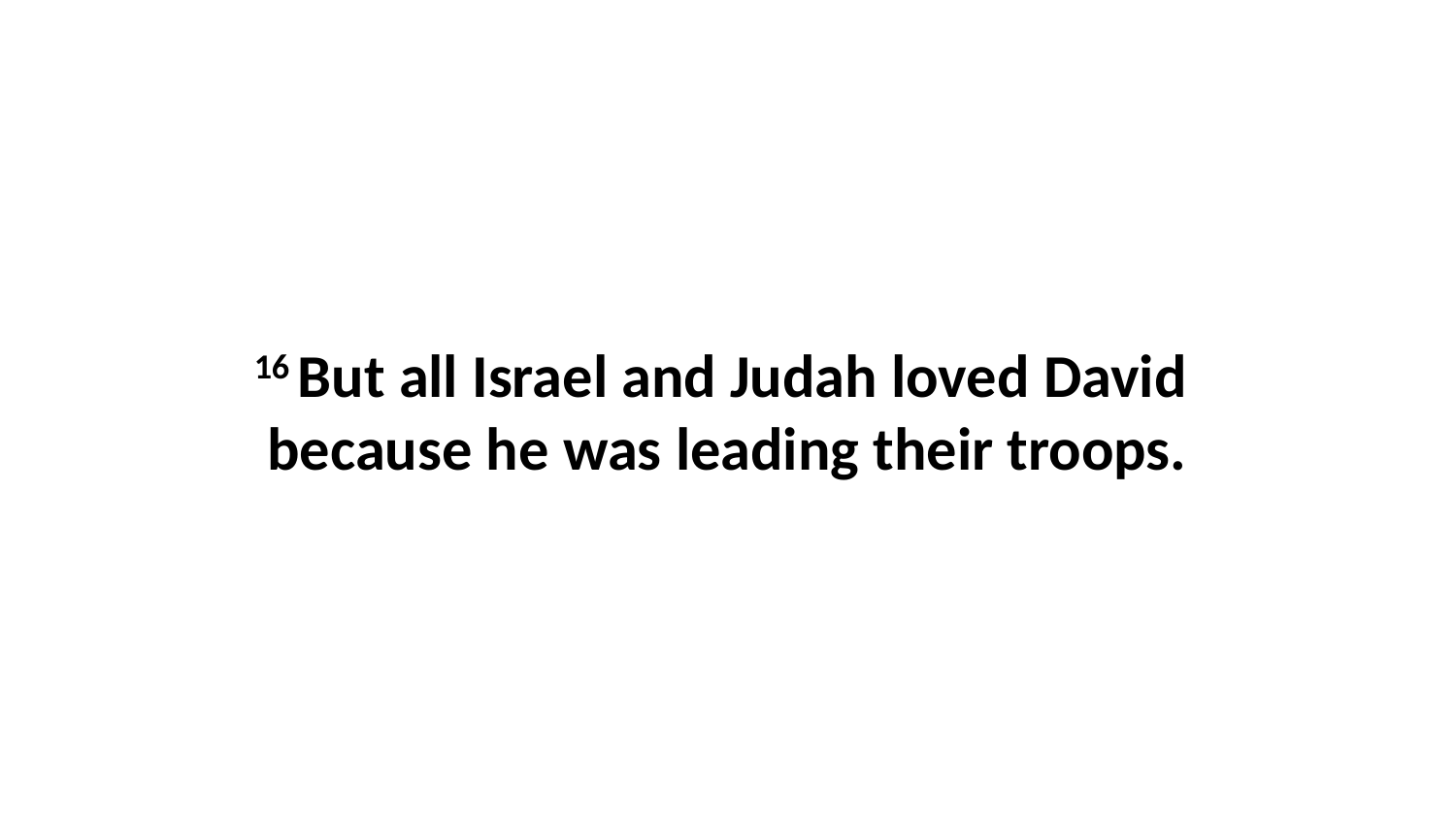

16 But all Israel and Judah loved David  because he was leading their troops.